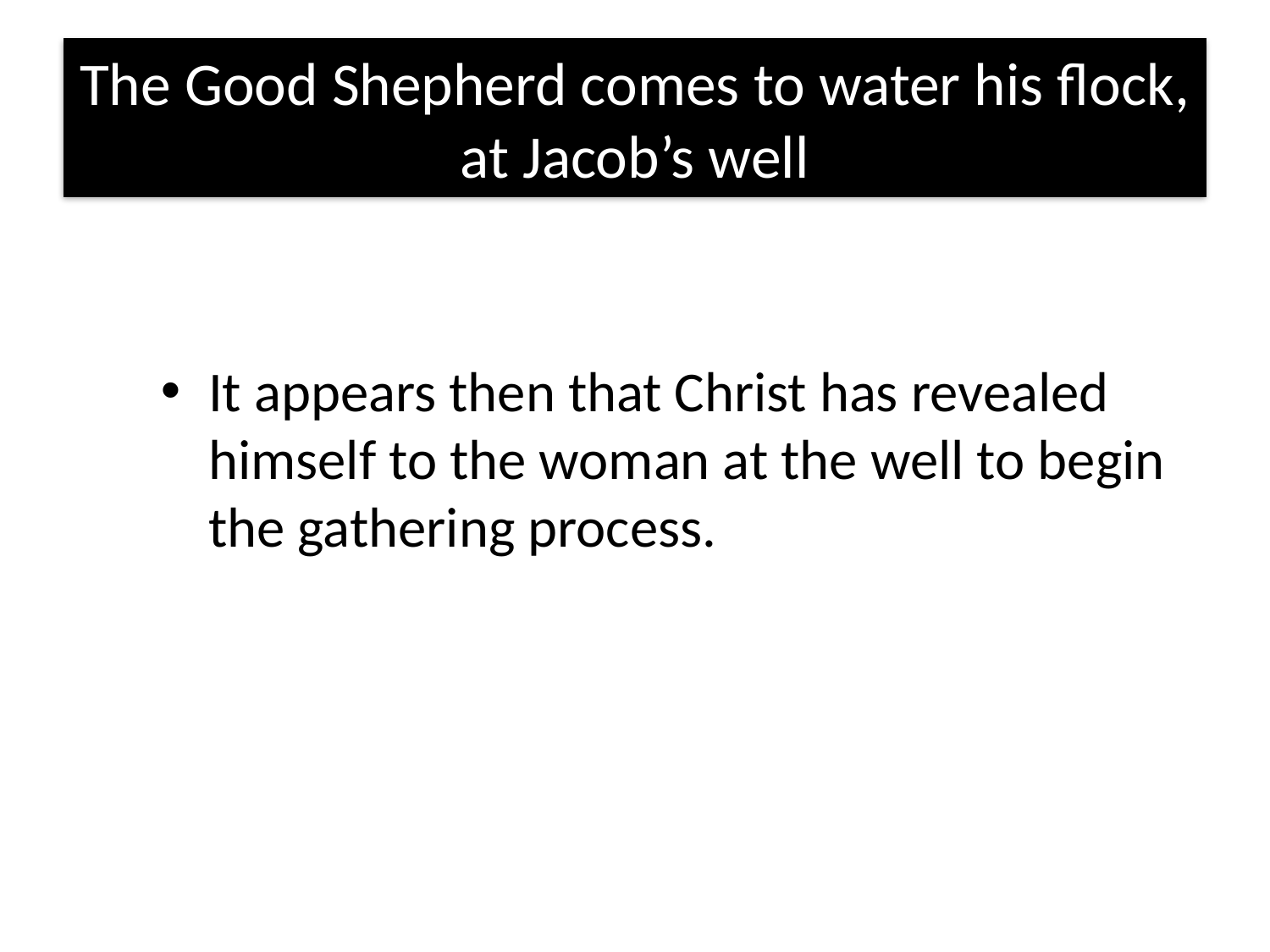

# The Good Shepherd comes to water his flock, at Jacob’s well
It appears then that Christ has revealed himself to the woman at the well to begin the gathering process.